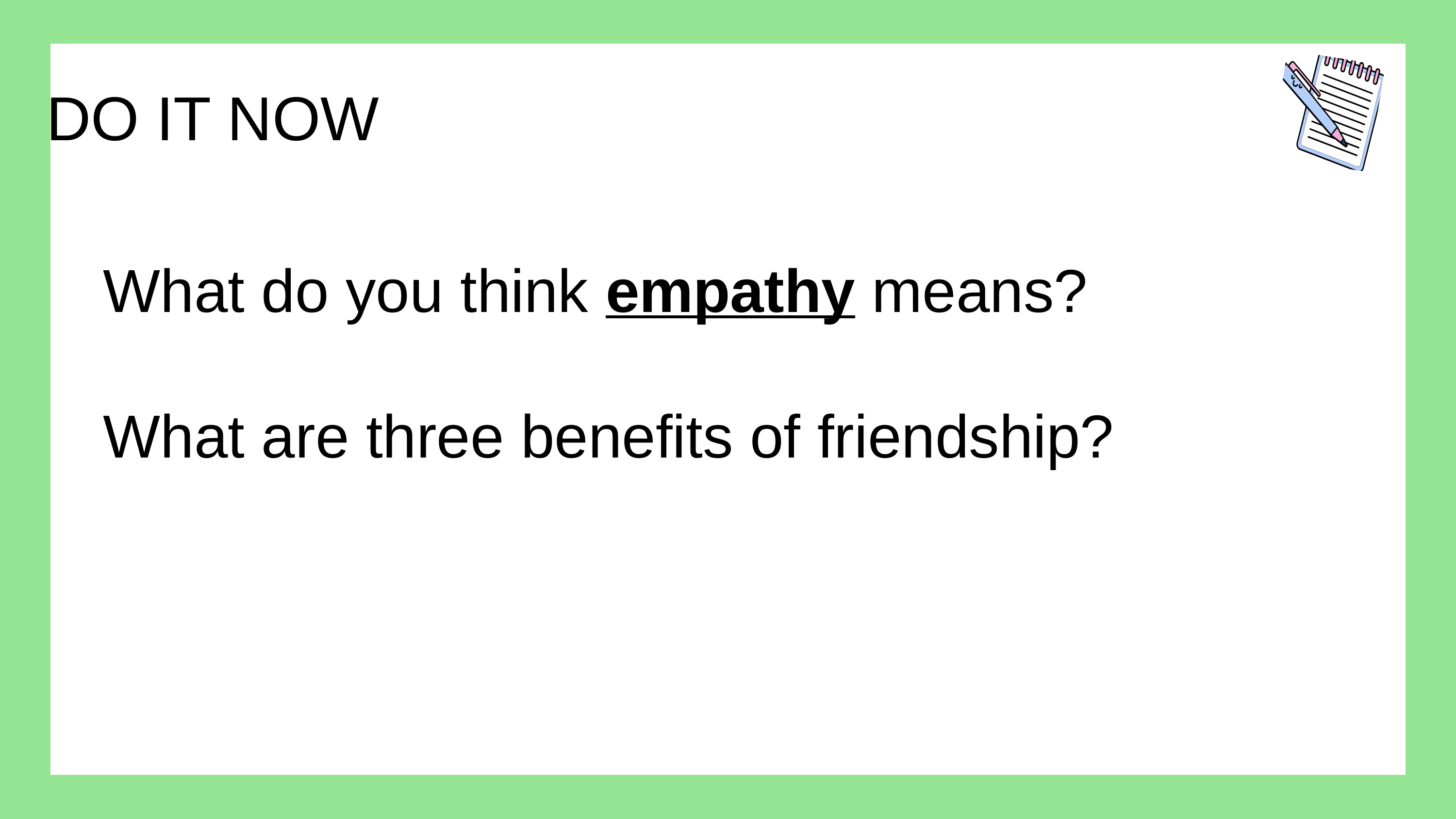

DO IT NOW
What do you think empathy means?

What are three benefits of friendship?